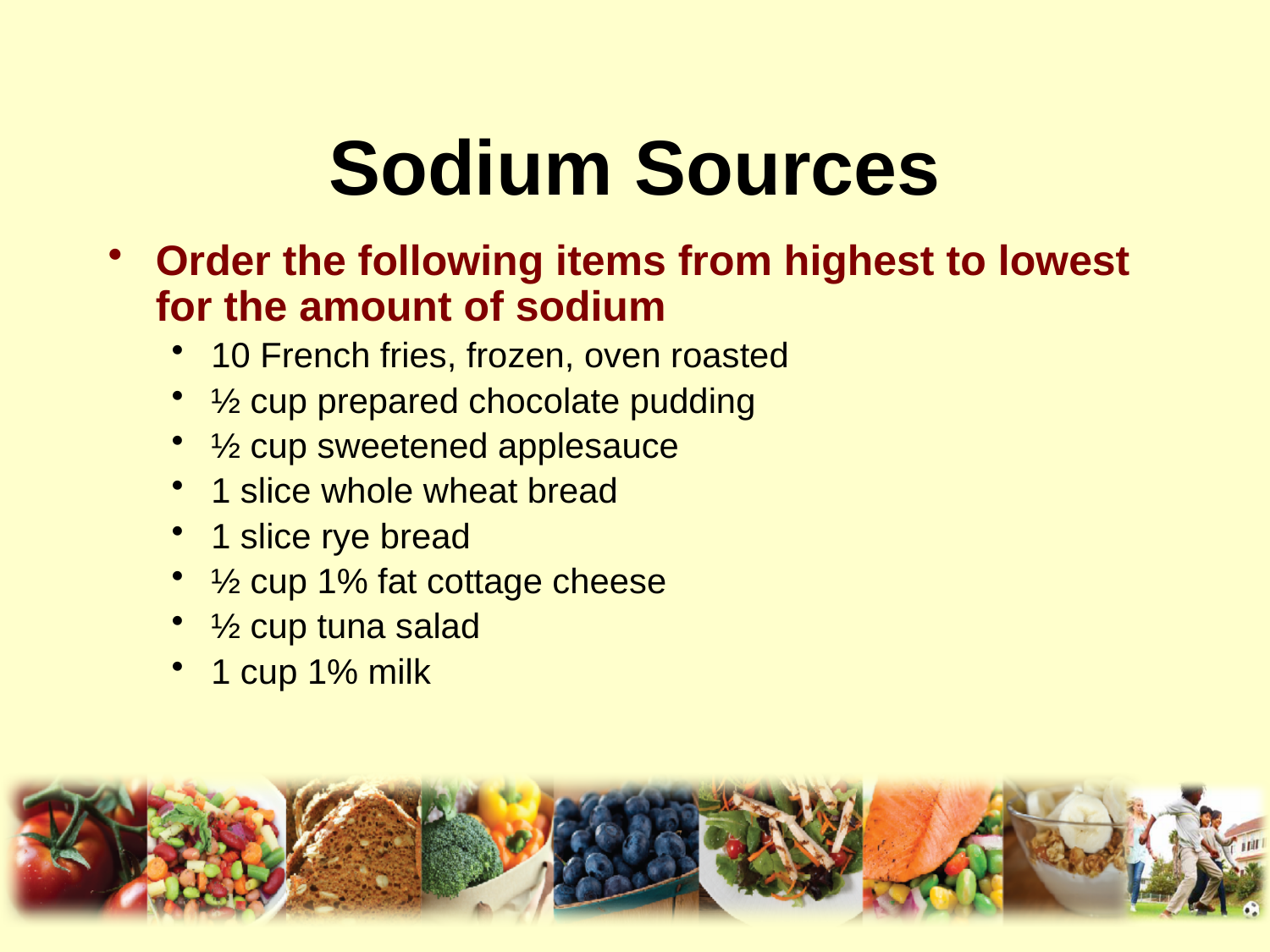

# Sodium Sources
Order the following items from highest to lowest for the amount of sodium
10 French fries, frozen, oven roasted
½ cup prepared chocolate pudding
½ cup sweetened applesauce
1 slice whole wheat bread
1 slice rye bread
½ cup 1% fat cottage cheese
½ cup tuna salad
1 cup 1% milk